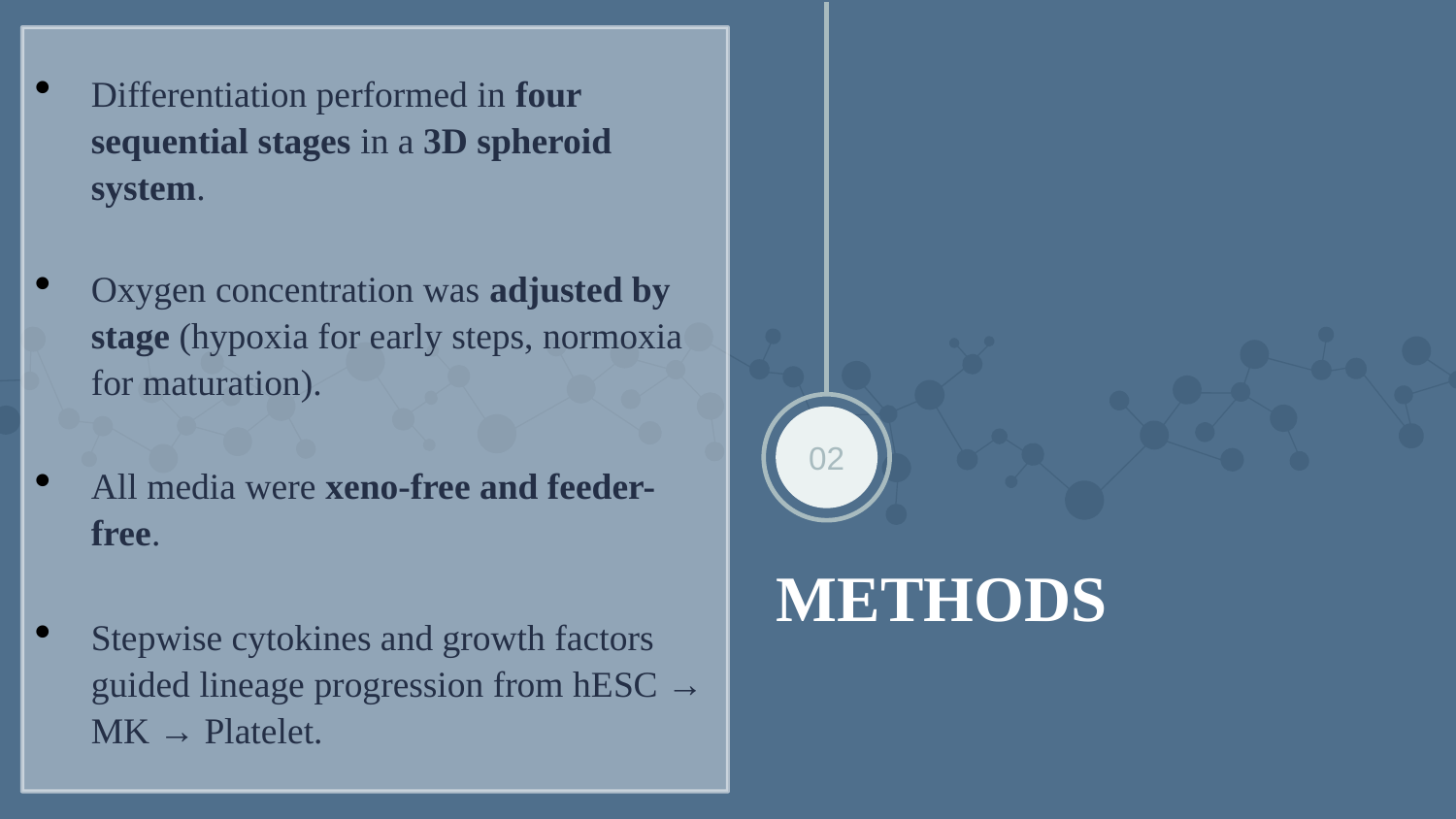

Differentiation performed in four sequential stages in a 3D spheroid system.
Oxygen concentration was adjusted by stage (hypoxia for early steps, normoxia for maturation).
All media were xeno-free and feeder-free.
Stepwise cytokines and growth factors guided lineage progression from hESC → MK → Platelet.
# 02
 METHODS